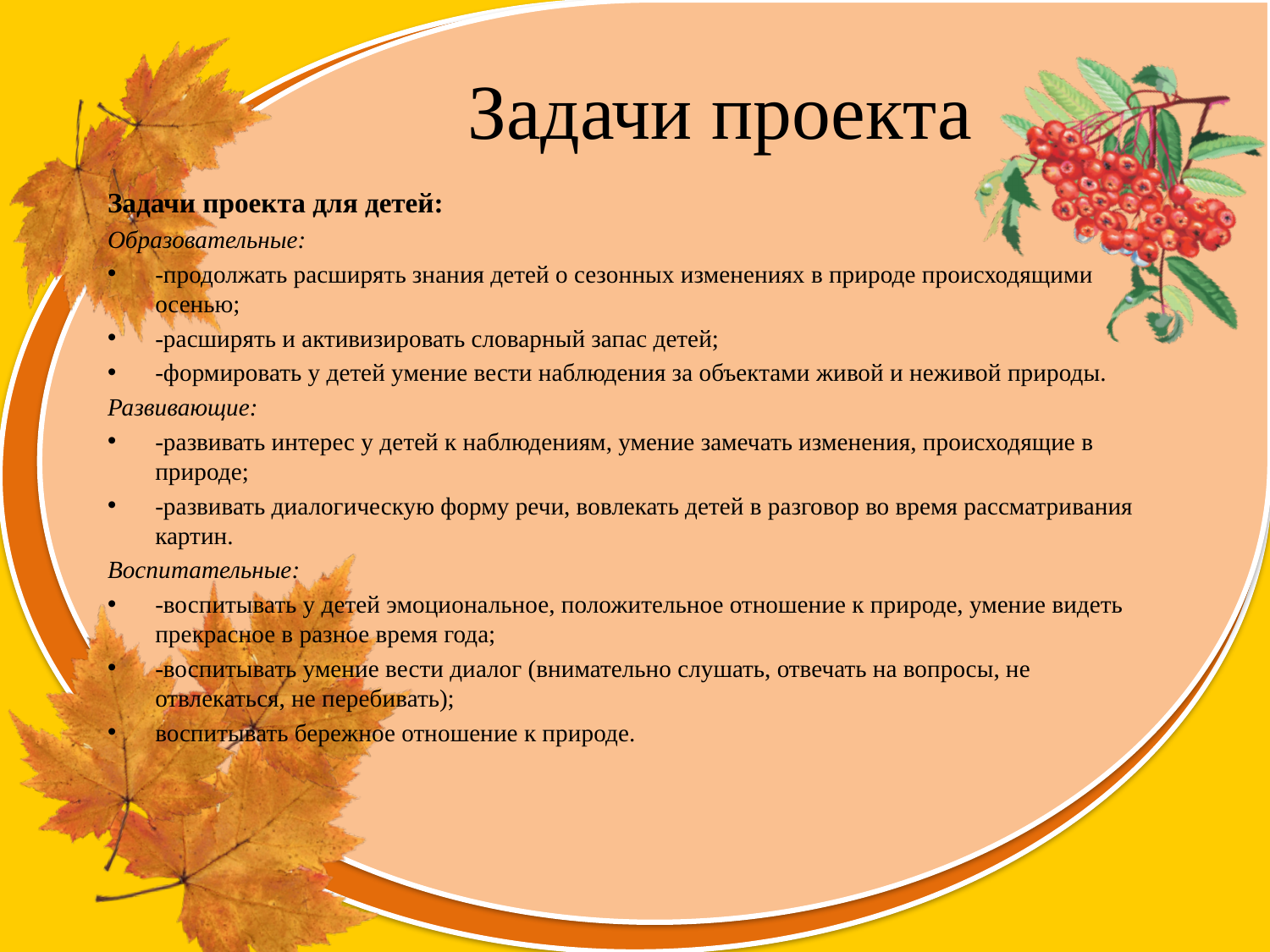

# Задачи проекта
Задачи проекта для детей:
Образовательные:
-продолжать расширять знания детей о сезонных изменениях в природе происходящими осенью;
-расширять и активизировать словарный запас детей;
-формировать у детей умение вести наблюдения за объектами живой и неживой природы.
Развивающие:
-развивать интерес у детей к наблюдениям, умение замечать изменения, происходящие в природе;
-развивать диалогическую форму речи, вовлекать детей в разговор во время рассматривания картин.
Воспитательные:
-воспитывать у детей эмоциональное, положительное отношение к природе, умение видеть прекрасное в разное время года;
-воспитывать умение вести диалог (внимательно слушать, отвечать на вопросы, не отвлекаться, не перебивать);
воспитывать бережное отношение к природе.